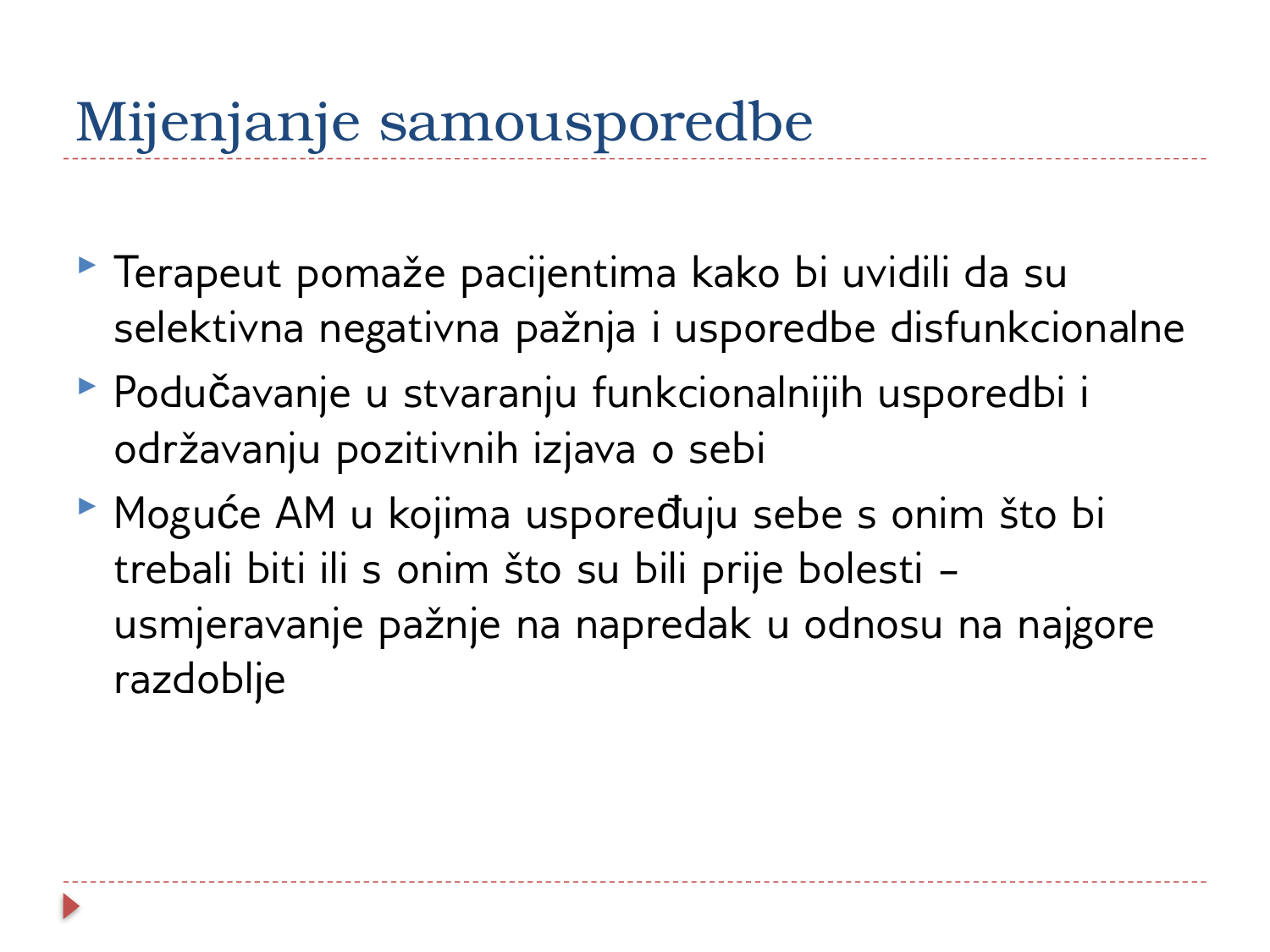

# Mijenjanje samousporedbe

Terapeut pomaže pacijentima kako bi uvidili da su selektivna negativna pažnja i usporedbe disfunkcionalne
Podučavanje u stvaranju funkcionalnijih usporedbi i održavanju pozitivnih izjava o sebi
Moguće AM u kojima uspoređuju sebe s onim što bi trebali biti ili s onim što su bili prije bolesti – usmjeravanje pažnje na napredak u odnosu na najgore razdoblje